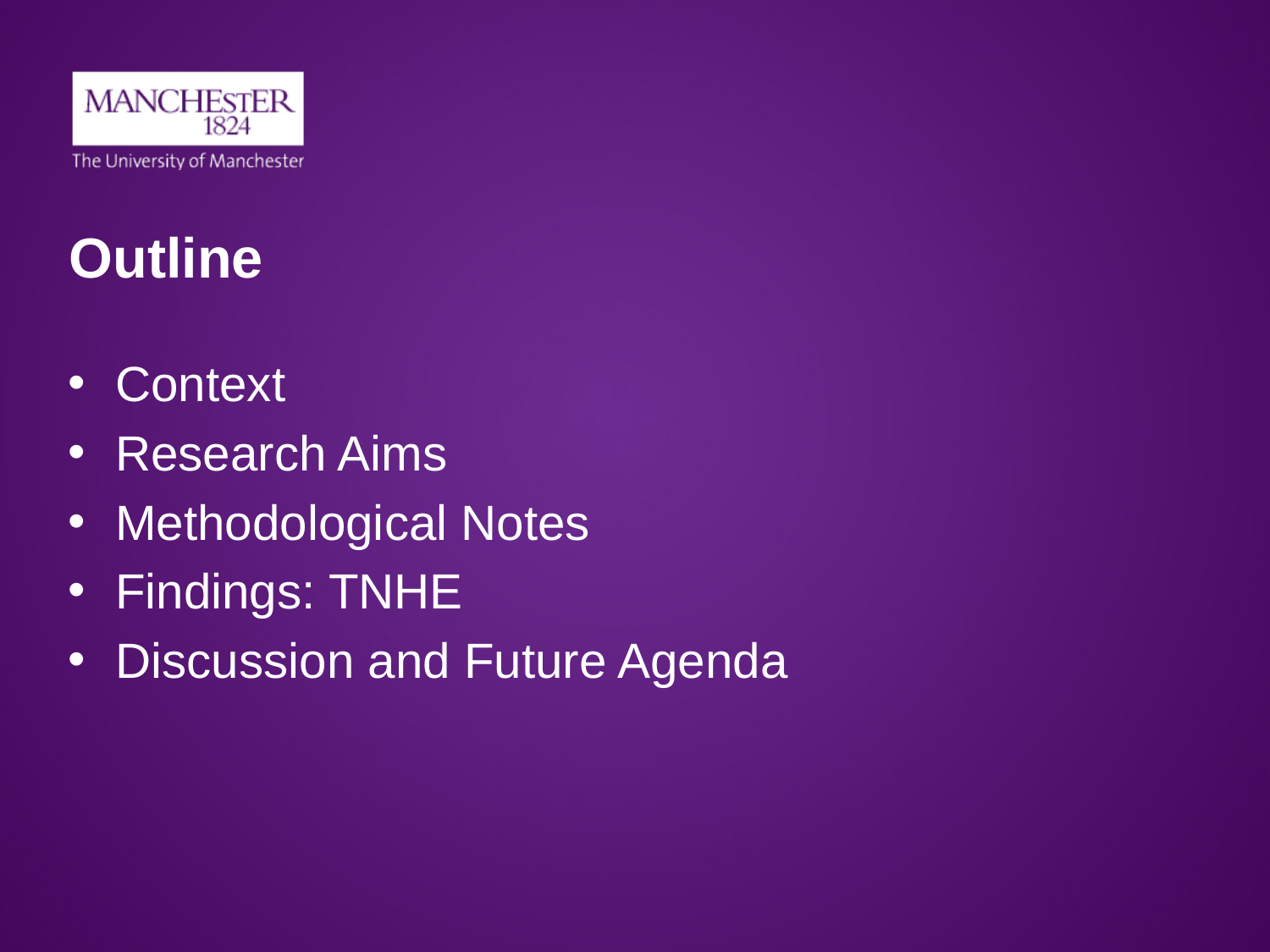

# Outline
Context
Research Aims
Methodological Notes
Findings: TNHE
Discussion and Future Agenda